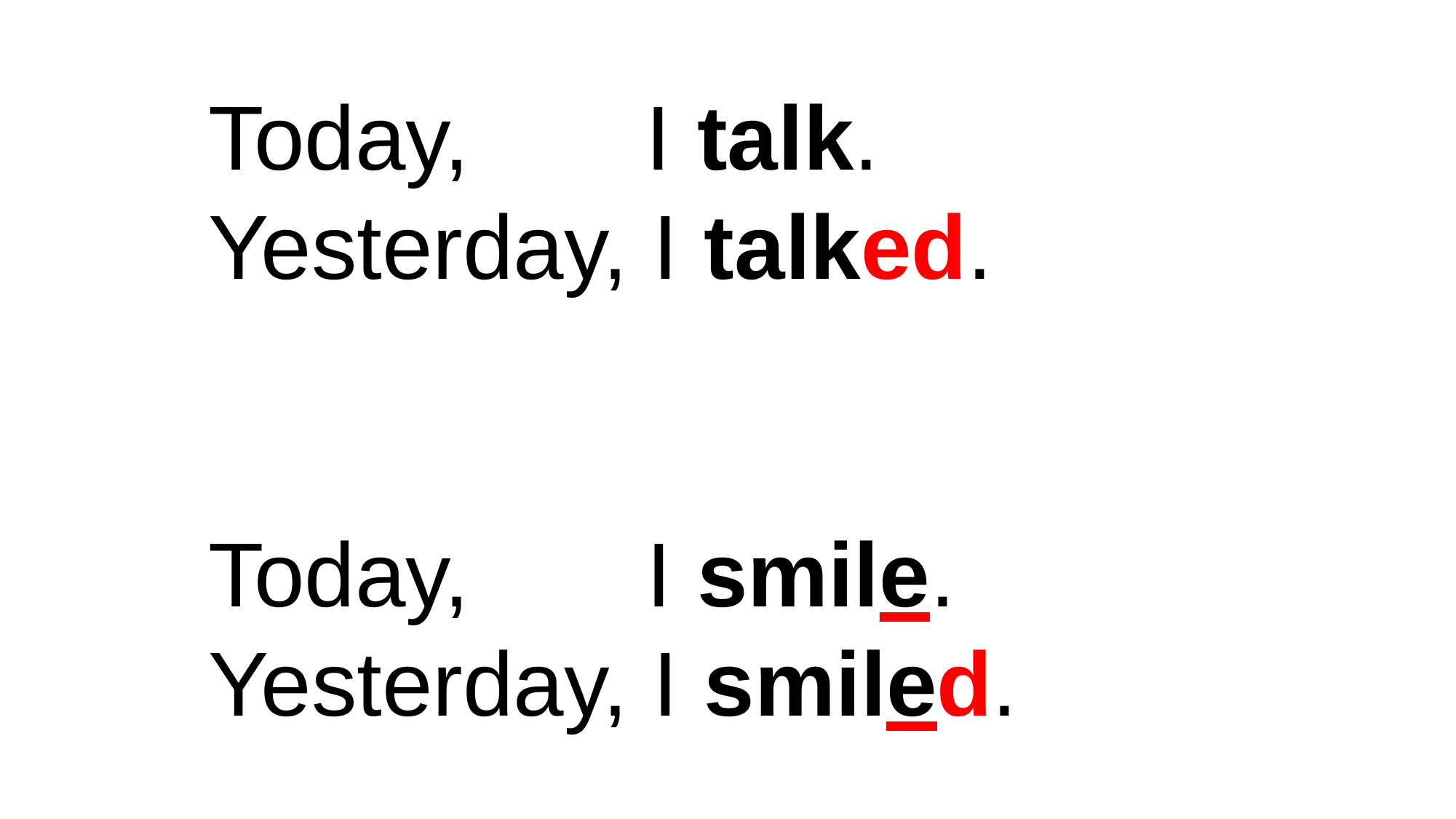

Today,       I talk.
Yesterday, I talked.

Today,       I smile.
Yesterday, I smiled.